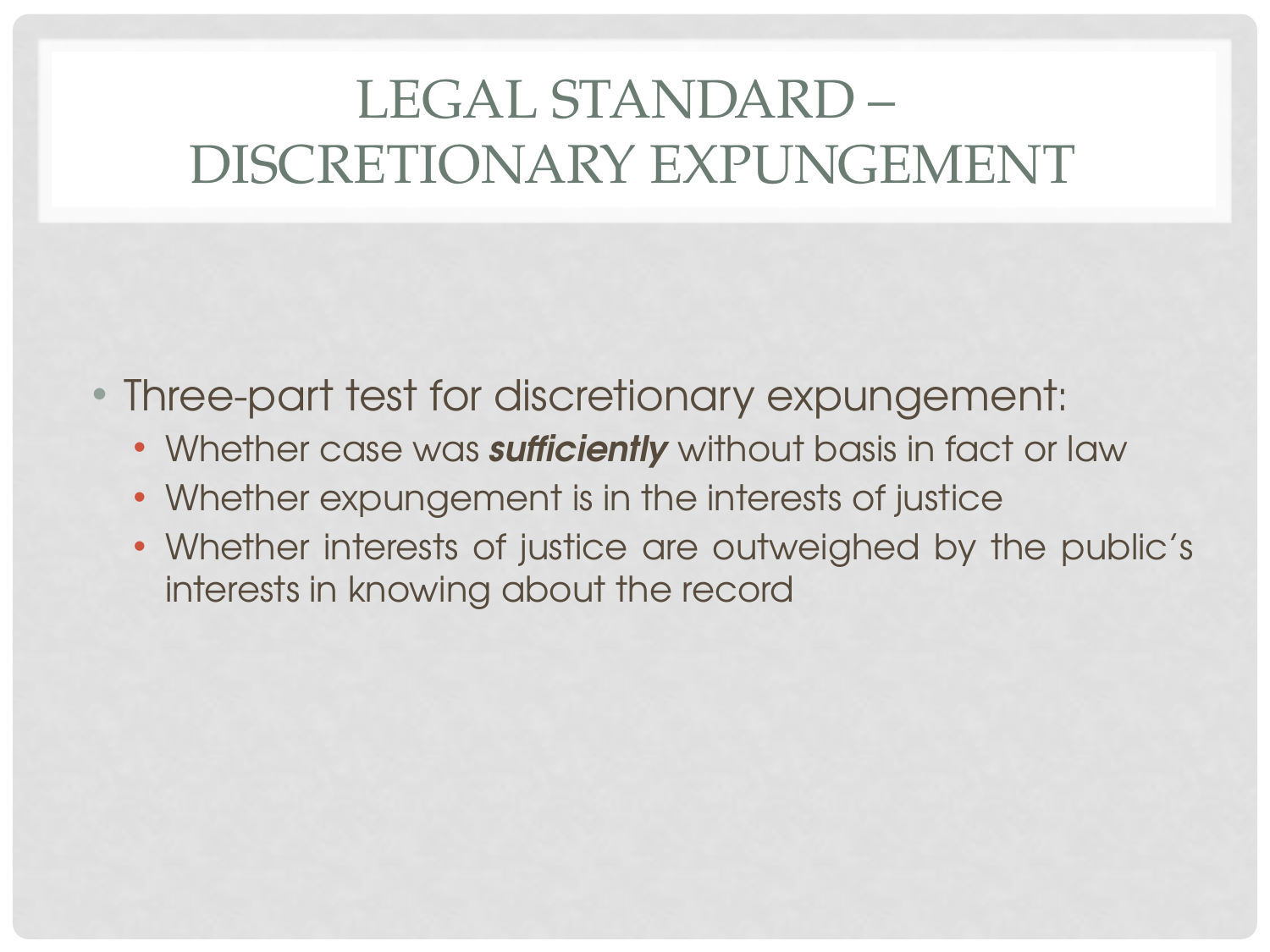

# Legal standard – discretionary expungement

Three-part test for discretionary expungement:
Whether case was sufficiently without basis in fact or law
Whether expungement is in the interests of justice
Whether interests of justice are outweighed by the public’s interests in knowing about the record